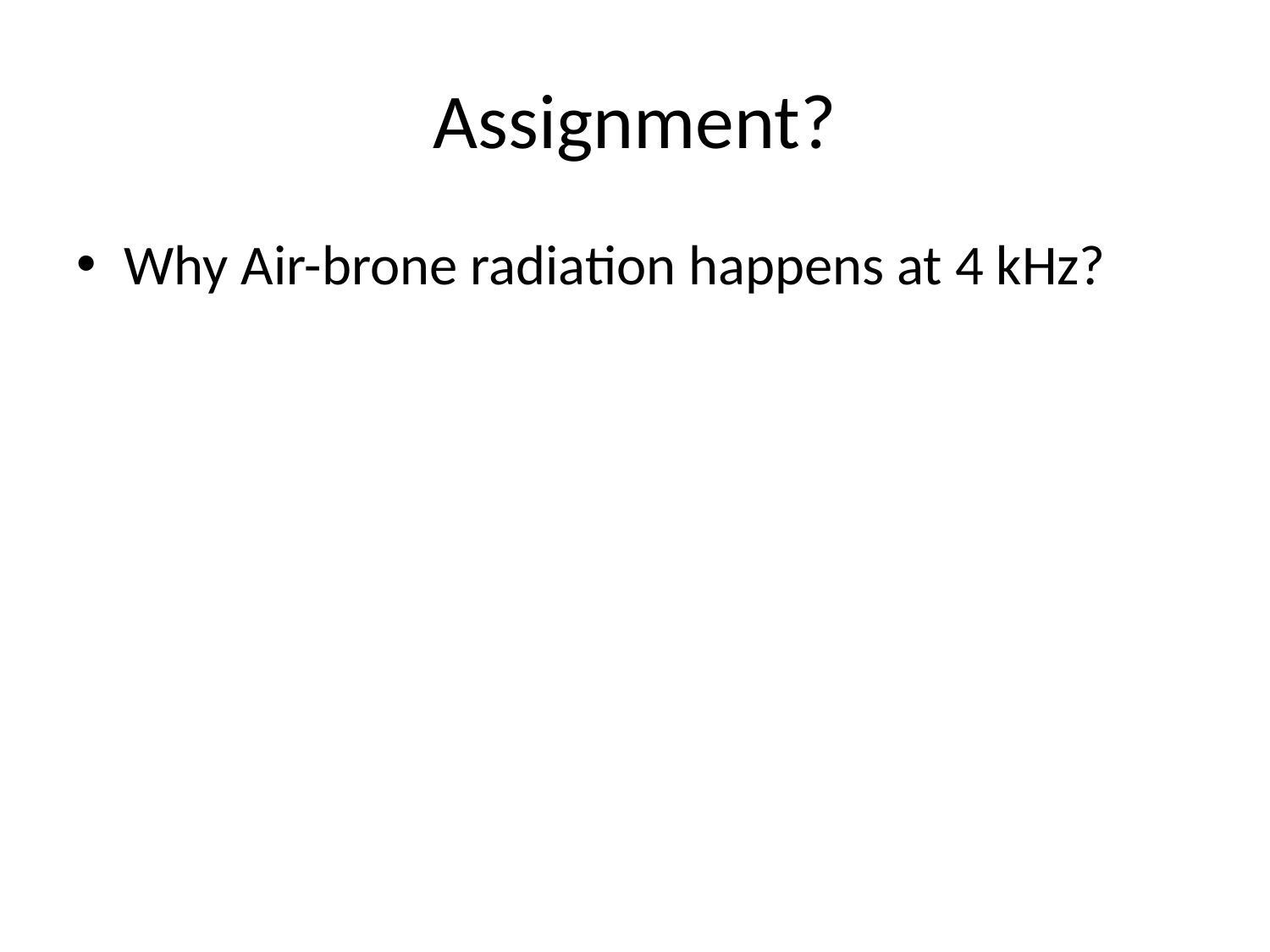

# Assignment?
Why Air-brone radiation happens at 4 kHz?